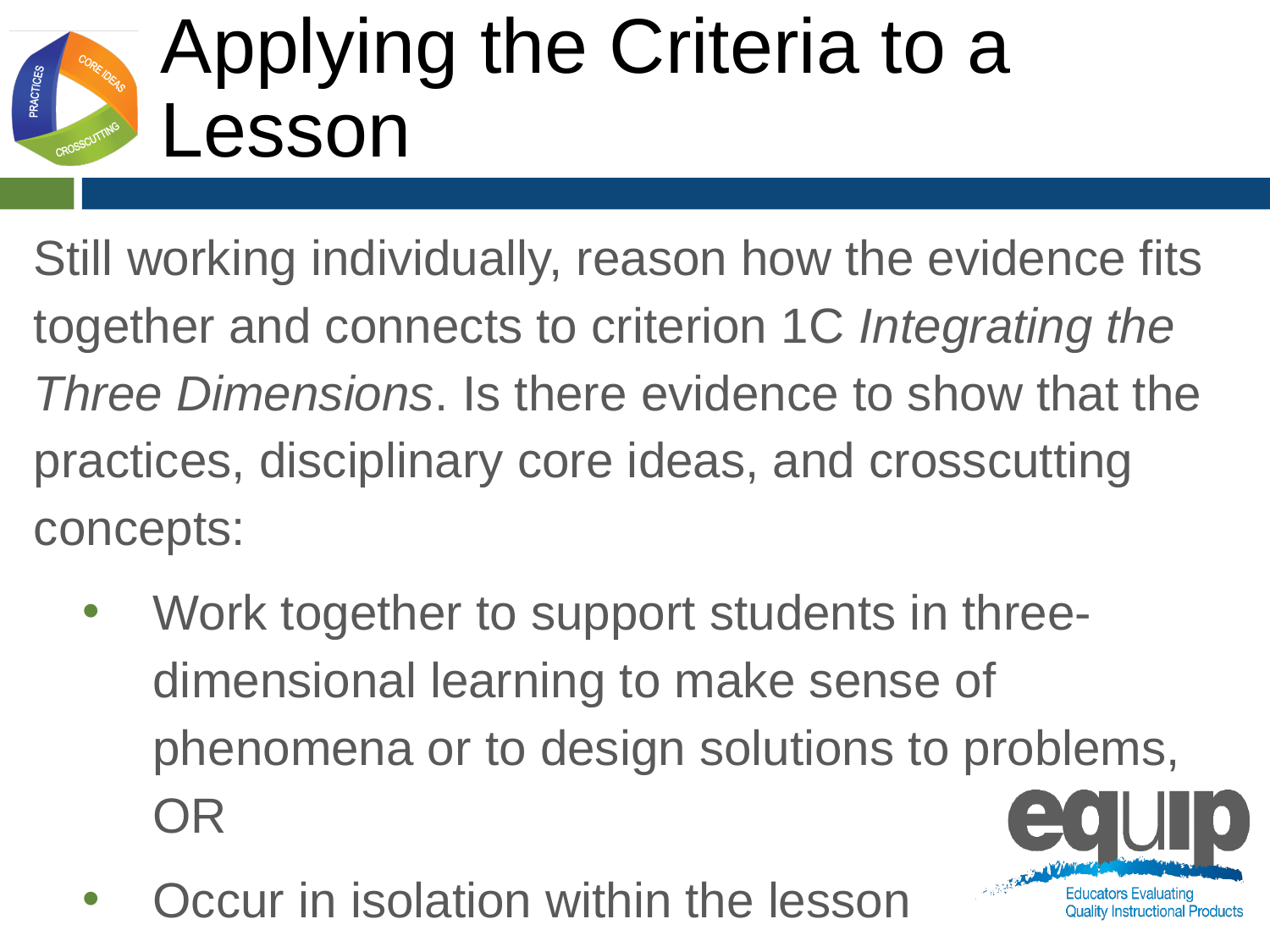

# Applying the Criteria to a Lesson
Still working individually, reason how the evidence fits together and connects to criterion 1C Integrating the Three Dimensions. Is there evidence to show that the practices, disciplinary core ideas, and crosscutting concepts:
Work together to support students in three-dimensional learning to make sense of phenomena or to design solutions to problems, OR
Occur in isolation within the lesson